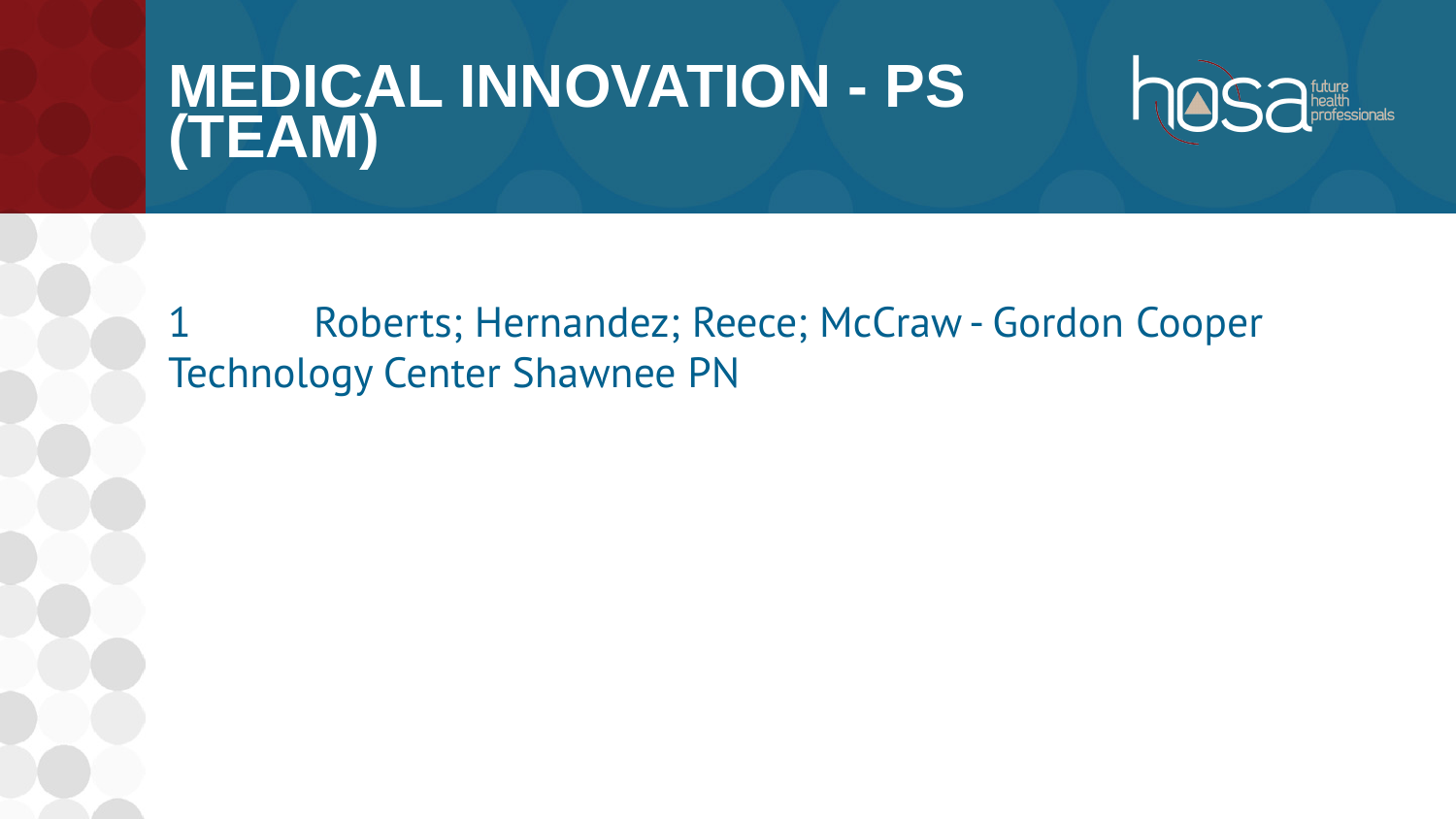

# Medical Innovation - PS (TEAM)
1	Roberts; Hernandez; Reece; McCraw - Gordon Cooper Technology Center Shawnee PN